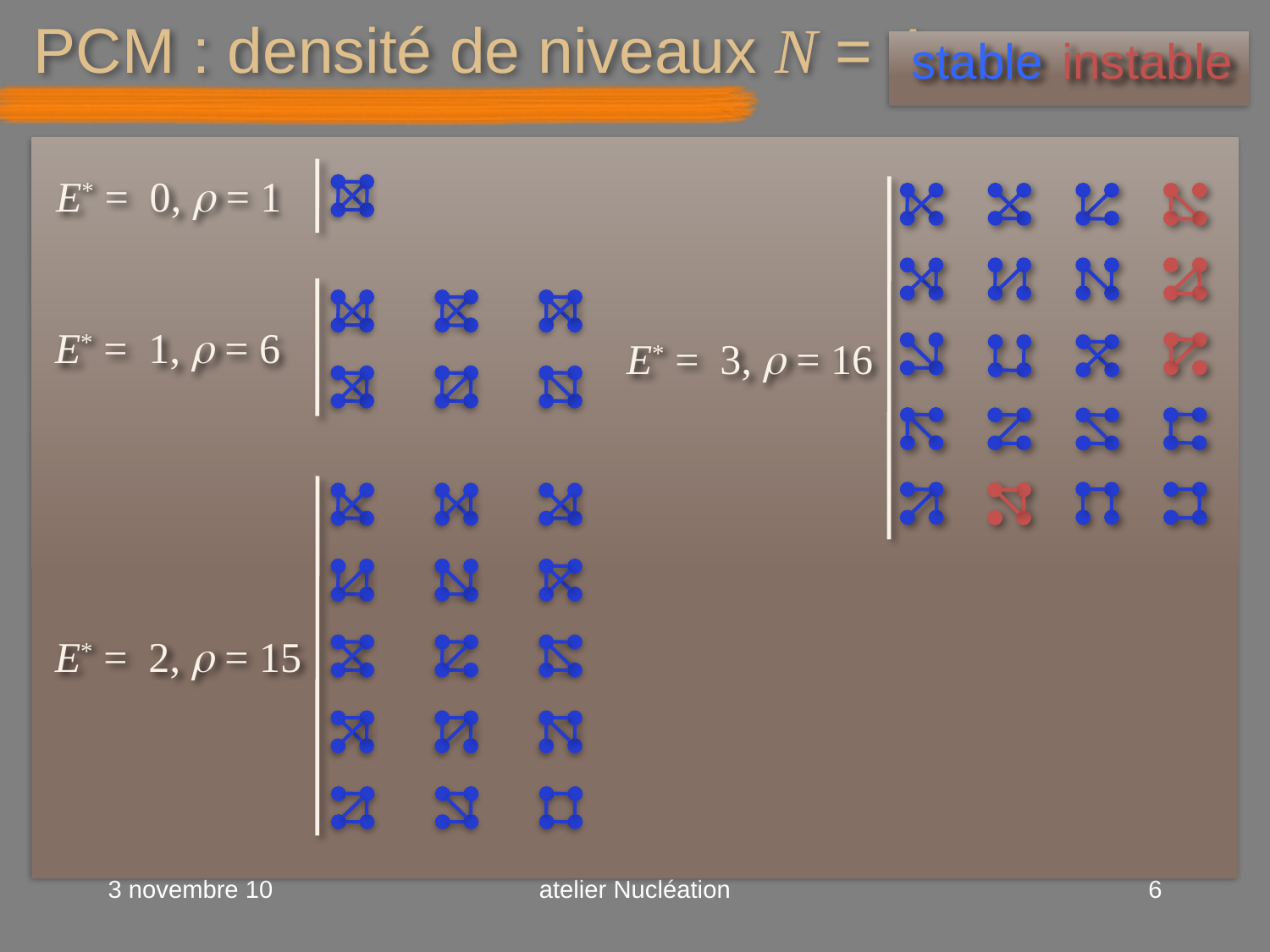

# PCM : densité de niveaux N = 4
stable
instable

E* =  0, ρ = 1

E* =  1, ρ = 6
E* =  3, ρ = 16

E* =  2, ρ = 15
3 novembre 10
atelier Nucléation
6